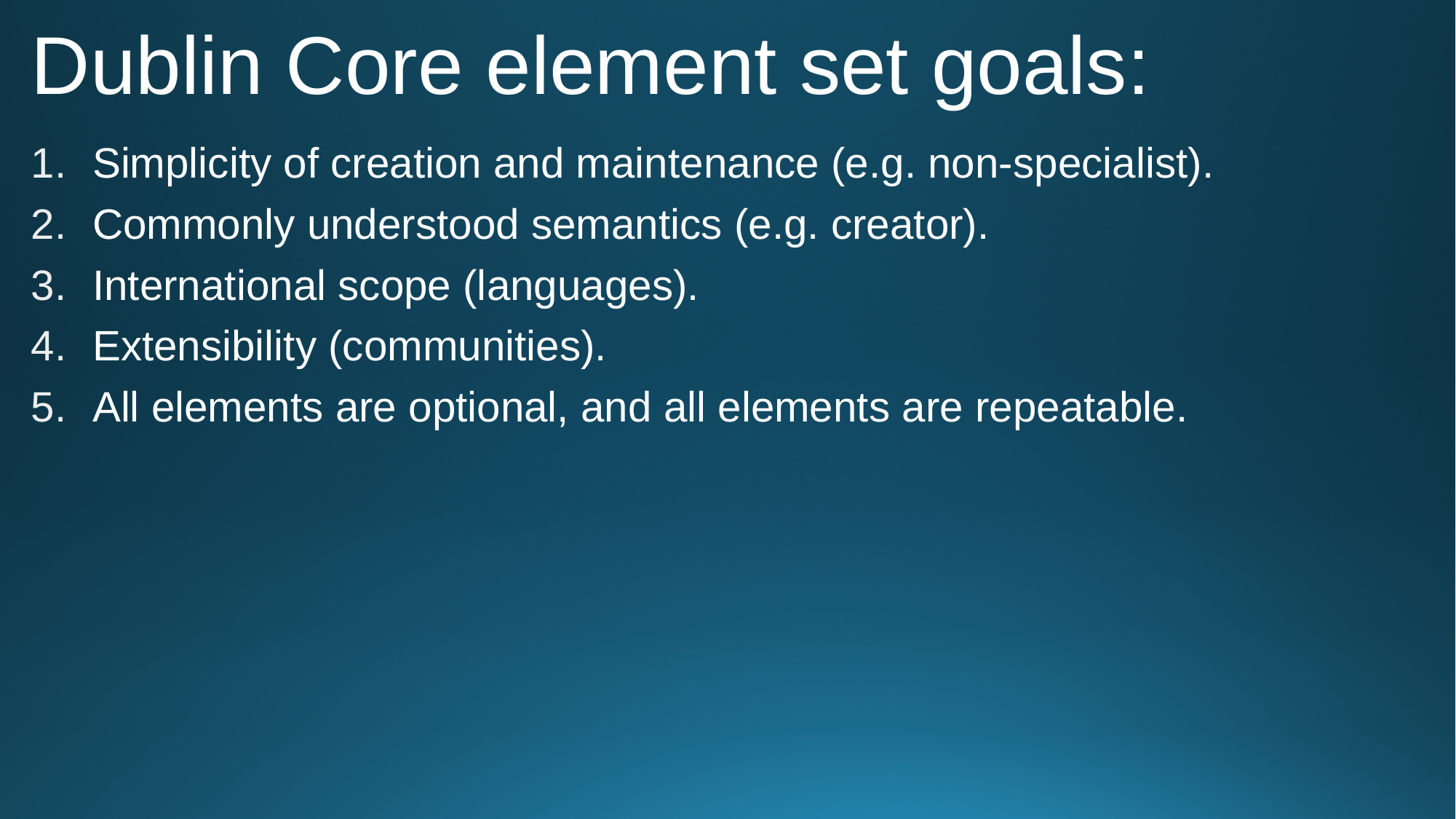

# Dublin Core element set goals:
Simplicity of creation and maintenance (e.g. non-specialist).
Commonly understood semantics (e.g. creator).
International scope (languages).
Extensibility (communities).
All elements are optional, and all elements are repeatable.